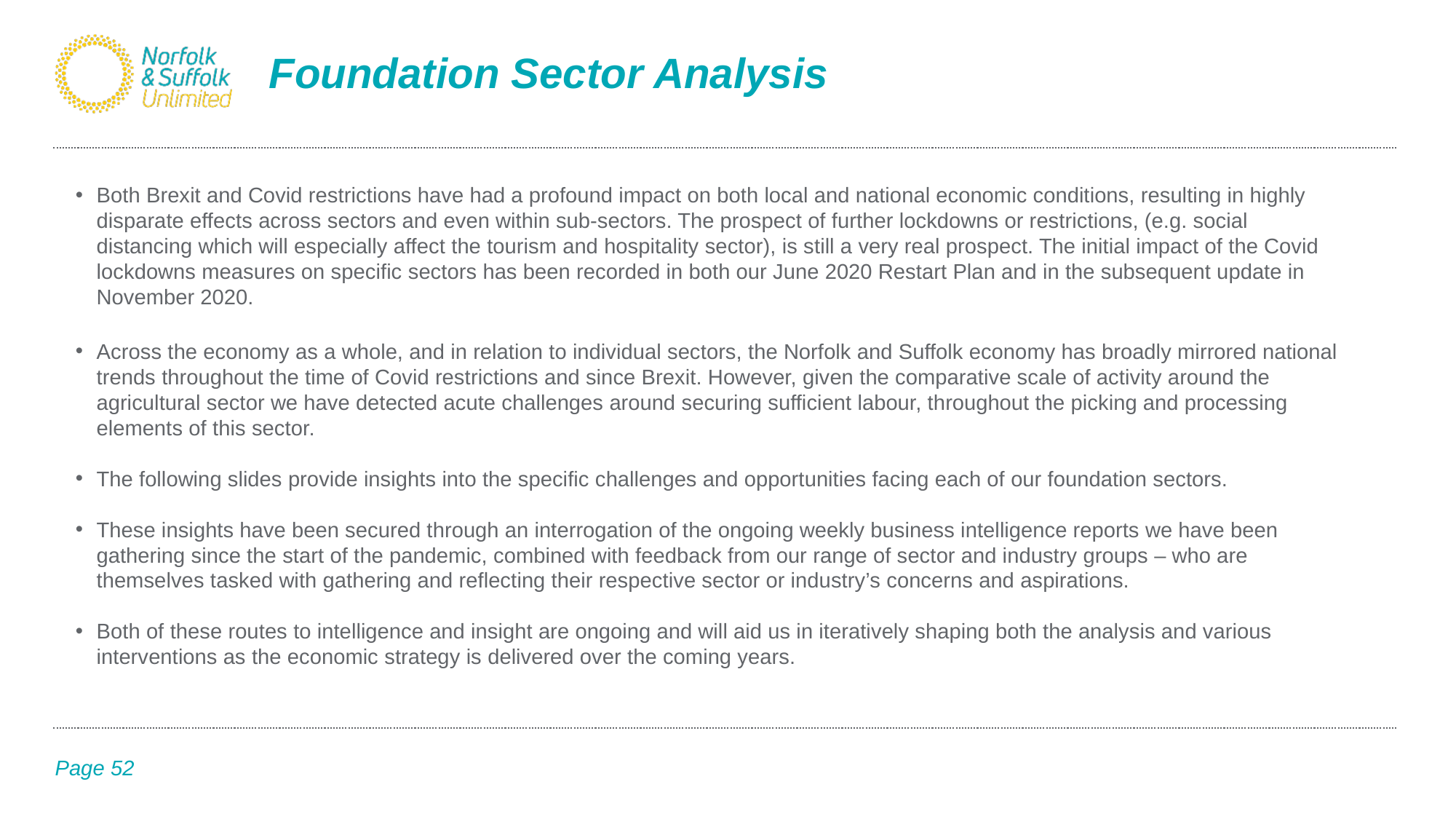

# Foundation Sector Analysis

Both Brexit and Covid restrictions have had a profound impact on both local and national economic conditions, resulting in highly disparate effects across sectors and even within sub-sectors. The prospect of further lockdowns or restrictions, (e.g. social distancing which will especially affect the tourism and hospitality sector), is still a very real prospect. The initial impact of the Covid lockdowns measures on specific sectors has been recorded in both our June 2020 Restart Plan and in the subsequent update in November 2020.

Across the economy as a whole, and in relation to individual sectors, the Norfolk and Suffolk economy has broadly mirrored national trends throughout the time of Covid restrictions and since Brexit. However, given the comparative scale of activity around the agricultural sector we have detected acute challenges around securing sufficient labour, throughout the picking and processing elements of this sector.

The following slides provide insights into the specific challenges and opportunities facing each of our foundation sectors.

These insights have been secured through an interrogation of the ongoing weekly business intelligence reports we have been gathering since the start of the pandemic, combined with feedback from our range of sector and industry groups – who are themselves tasked with gathering and reflecting their respective sector or industry’s concerns and aspirations.

Both of these routes to intelligence and insight are ongoing and will aid us in iteratively shaping both the analysis and various interventions as the economic strategy is delivered over the coming years.